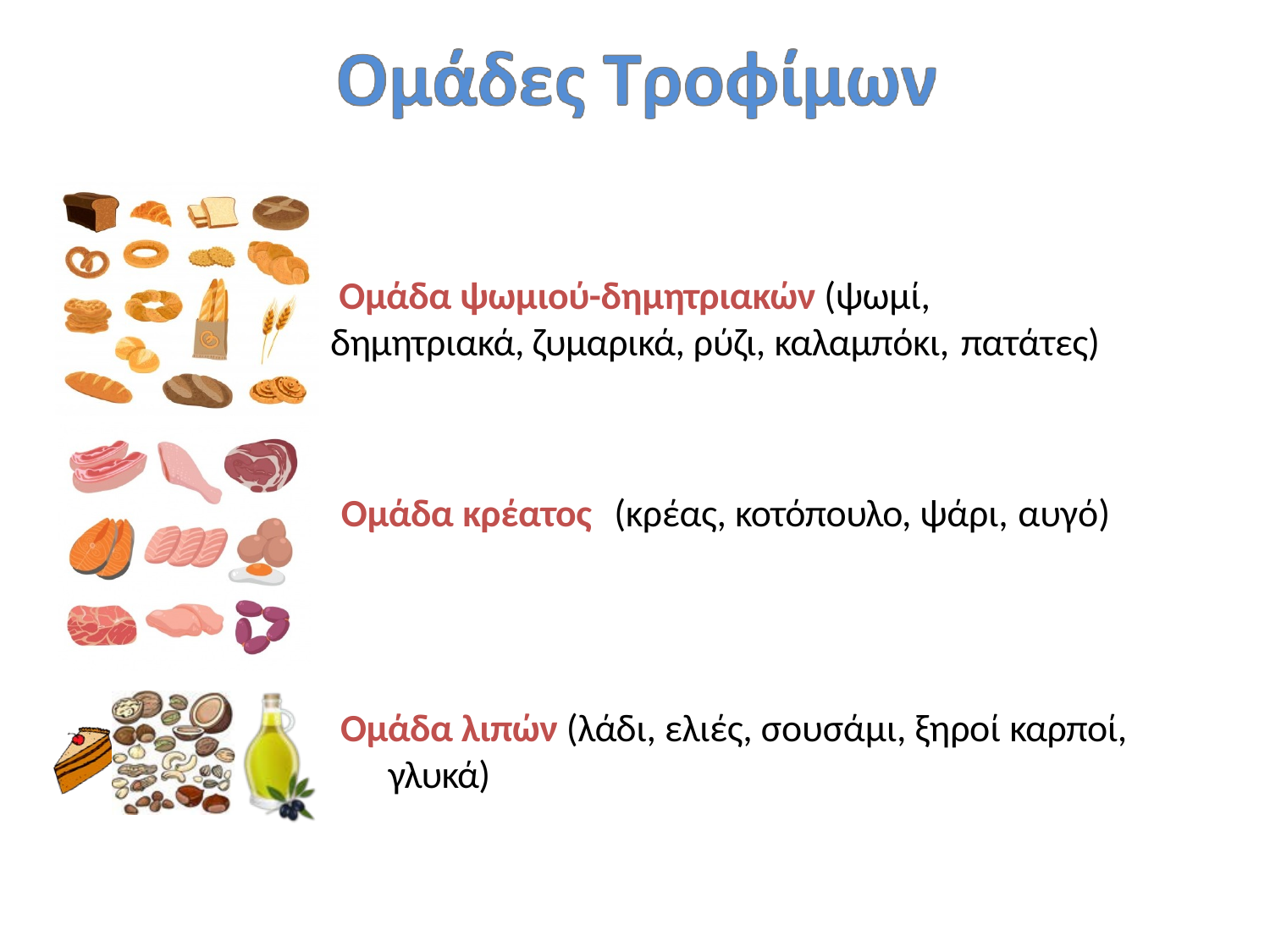

# Ομάδα ψωμιού-δημητριακών (ψωμί,  δημητριακά, ζυμαρικά, ρύζι, καλαμπόκι, πατάτες)

Ομάδα κρέατος	(κρέας, κοτόπουλο, ψάρι, αυγό)

Ομάδα λιπών (λάδι, ελιές, σουσάμι, ξηροί καρποί,  γλυκά)